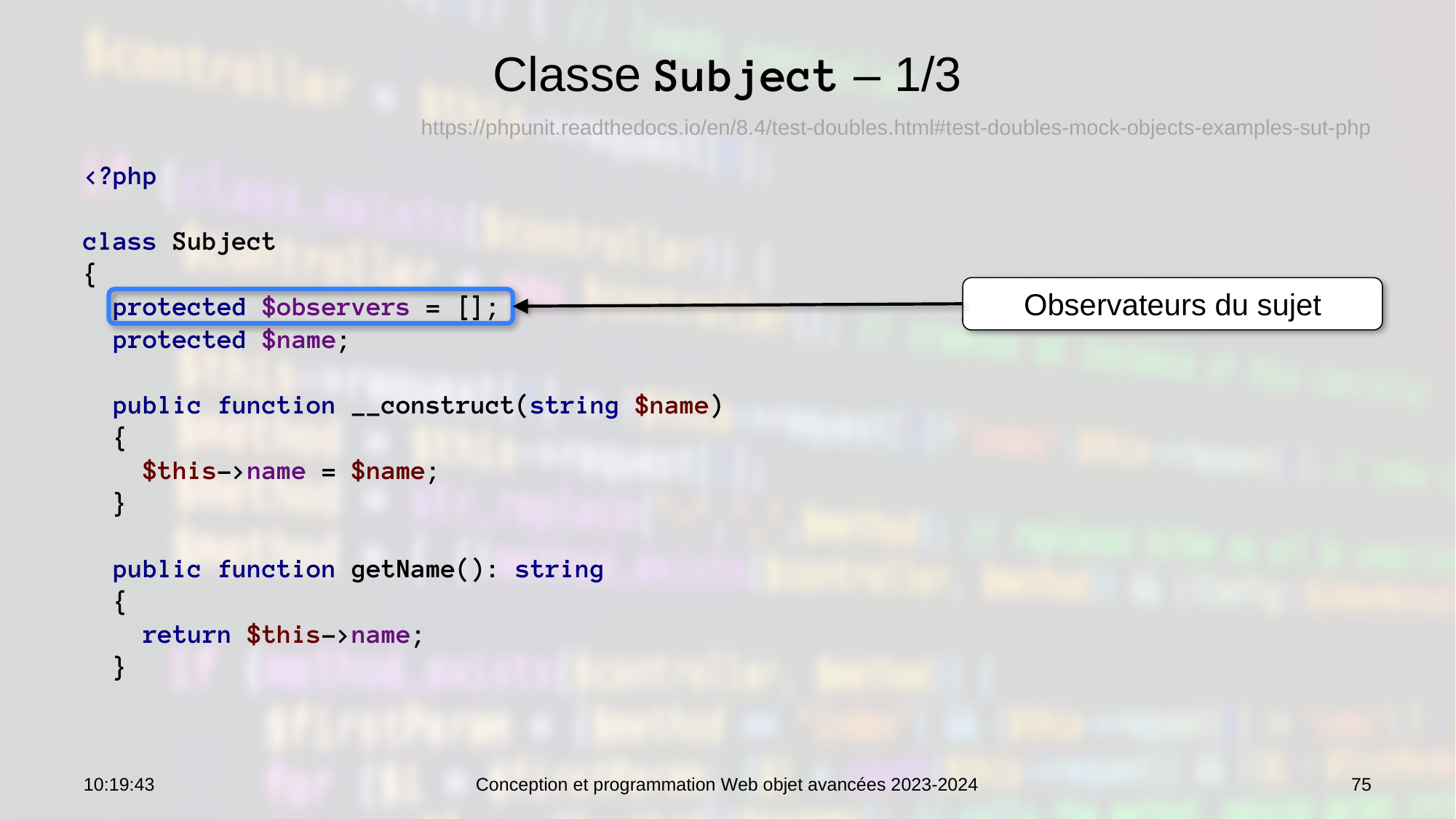

# Classe Subject – 1/3
https://phpunit.readthedocs.io/en/8.4/test-doubles.html#test-doubles-mock-objects-examples-sut-php
<?php
class Subject
{
  protected $observers = [];
  protected $name;
  public function __construct(string $name)
  {
    $this->name = $name;
  }
  public function getName(): string
  {
    return $this->name;
  }
Observateurs du sujet

10:19:43
Conception et programmation Web objet avancées 2023-2024
75